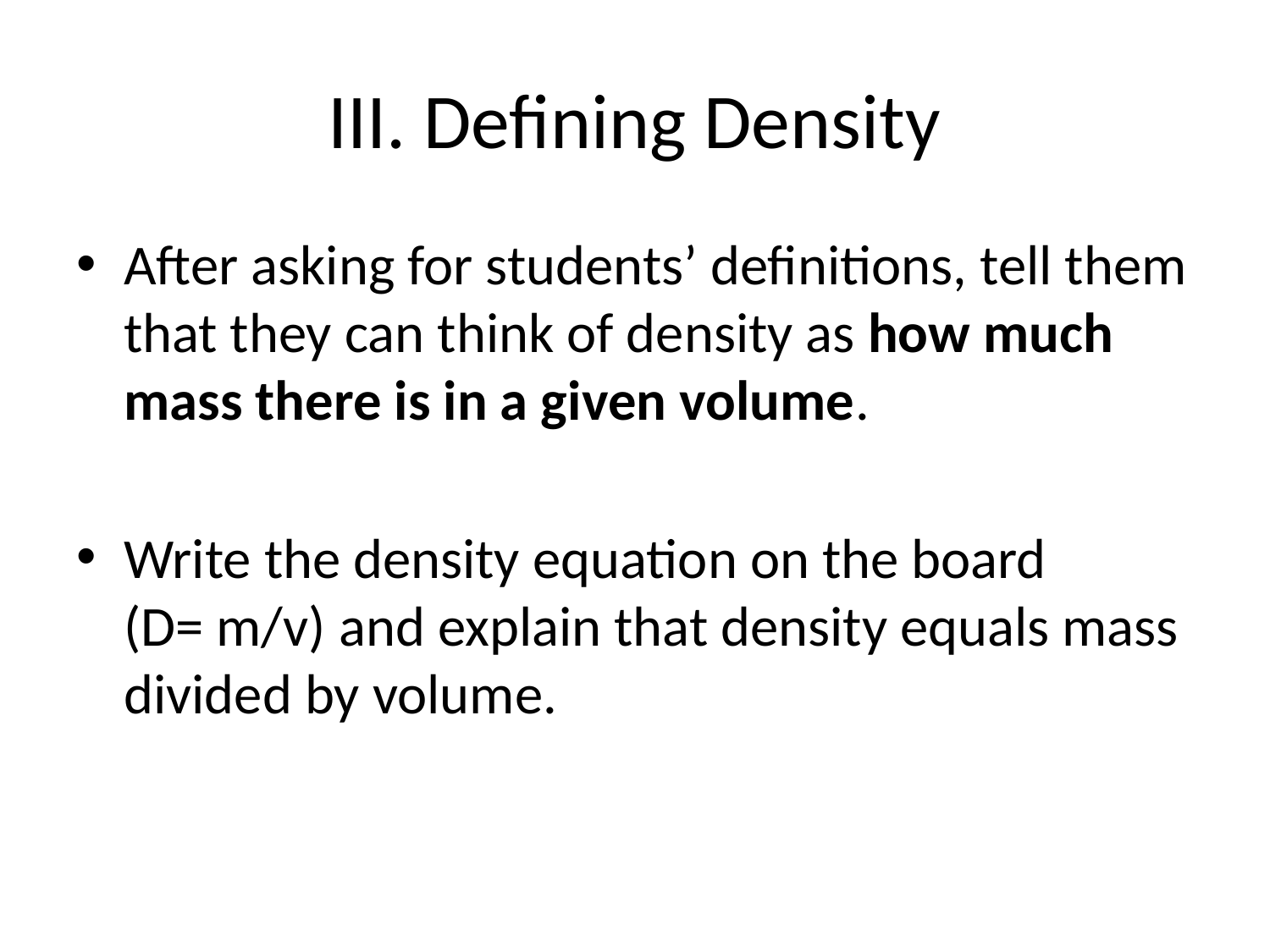

# III. Defining Density
After asking for students’ definitions, tell them that they can think of density as how much mass there is in a given volume.

Write the density equation on the board           (D= m/v) and explain that density equals mass divided by volume.